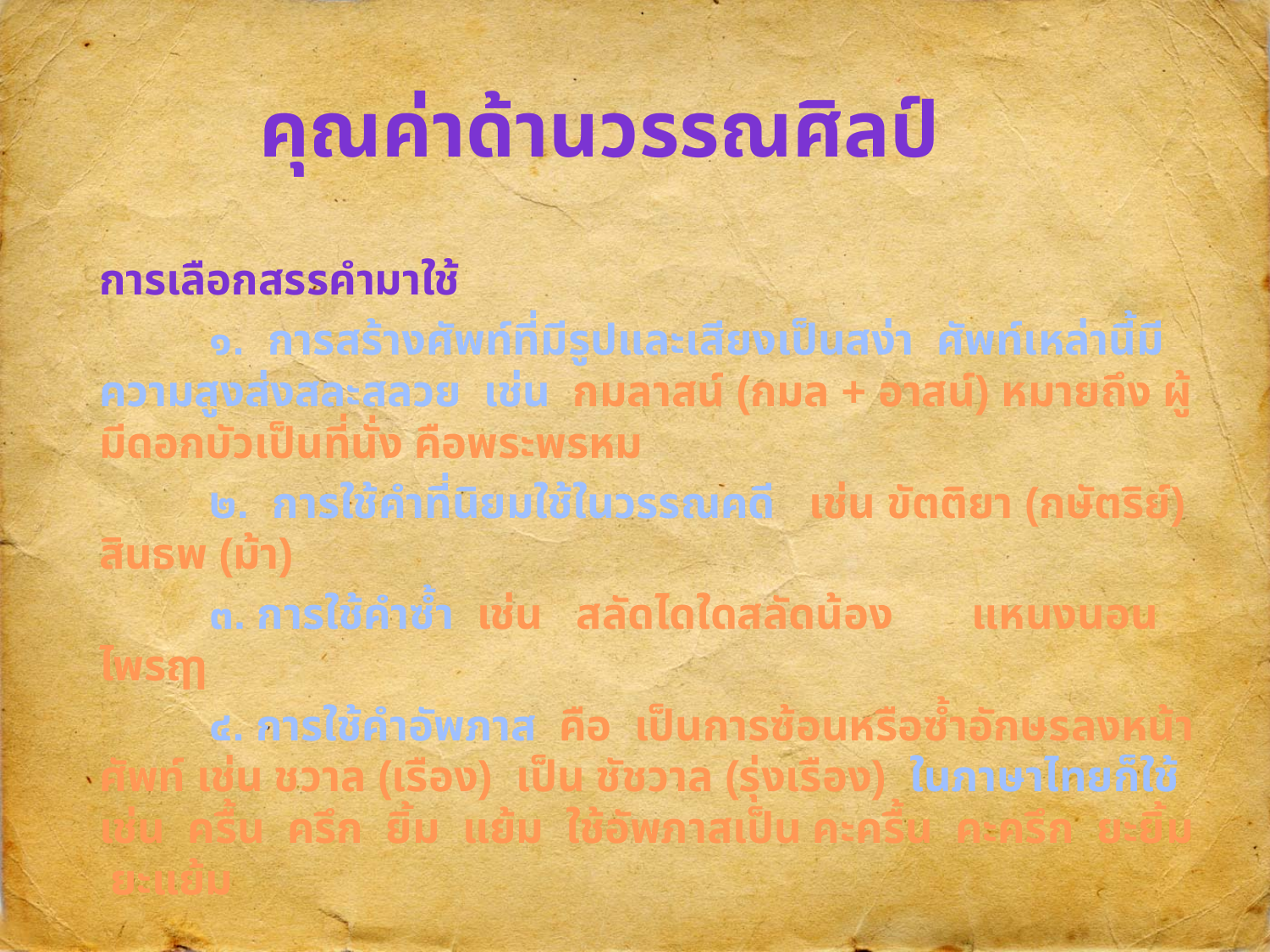

# คุณค่าด้านวรรณศิลป์
การเลือกสรรคำมาใช้
 	๑.  การสร้างศัพท์ที่มีรูปและเสียงเป็นสง่า  ศัพท์เหล่านี้มีความสูงส่งสละสลวย  เช่น  กมลาสน์ (กมล + อาสน์) หมายถึง ผู้มีดอกบัวเป็นที่นั่ง คือพระพรหม
 	๒.  การใช้คำที่นิยมใช้ในวรรณคดี   เช่น ขัตติยา (กษัตริย์)  สินธพ (ม้า)
 	๓. การใช้คำซ้ำ  เช่น   สลัดไดใดสลัดน้อง       แหนงนอน  ไพรฤๅ
 	๔. การใช้คำอัพภาส  คือ  เป็นการซ้อนหรือซ้ำอักษรลงหน้าศัพท์ เช่น ชวาล (เรือง)  เป็น ชัชวาล (รุ่งเรือง)  ในภาษาไทยก็ใช้ เช่น  ครื้น  ครึก  ยิ้ม  แย้ม  ใช้อัพภาสเป็น คะครื้น  คะครึก  ยะยิ้ม  ยะแย้ม